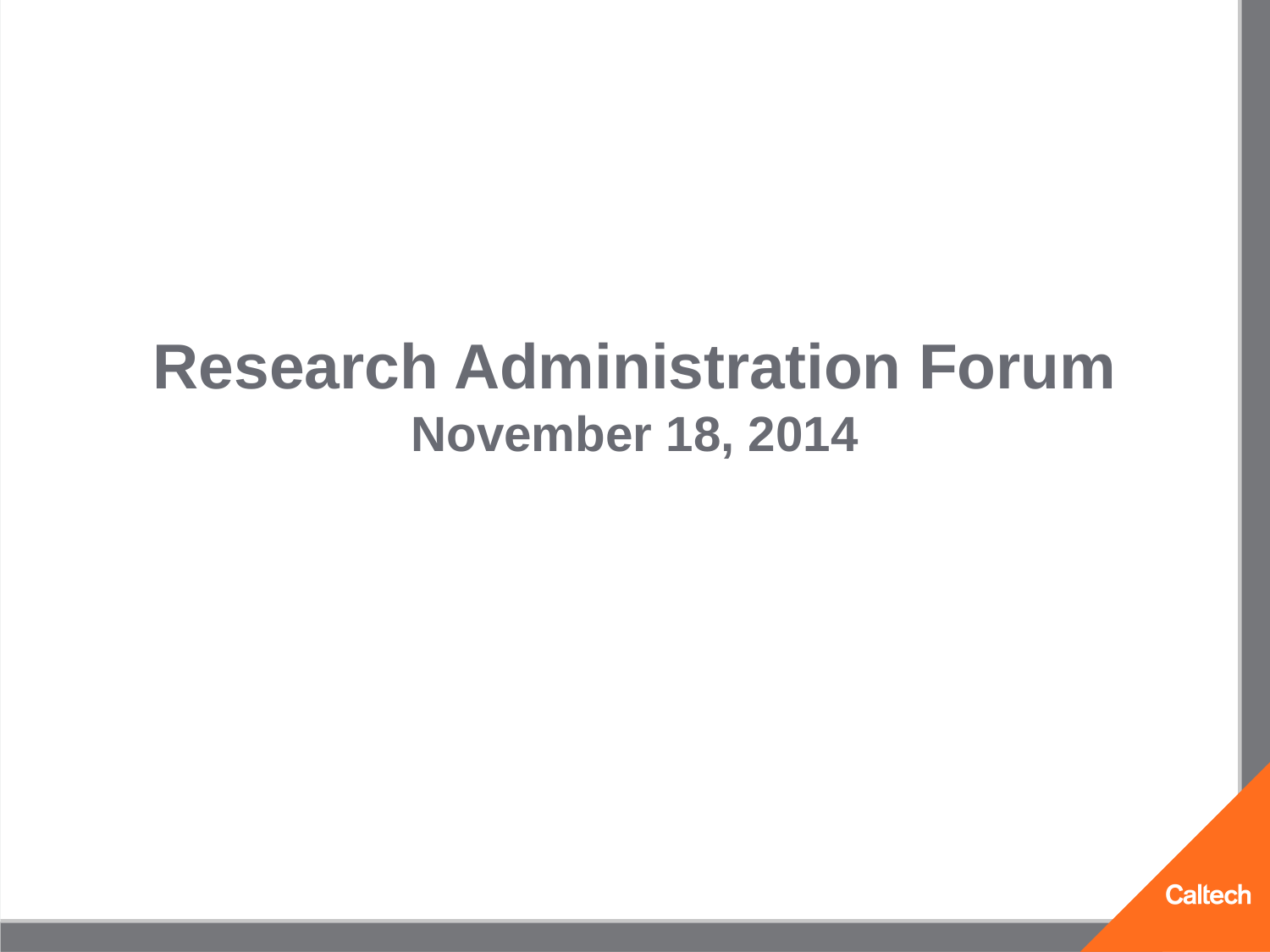

# Research Administration Forum November 18, 2014